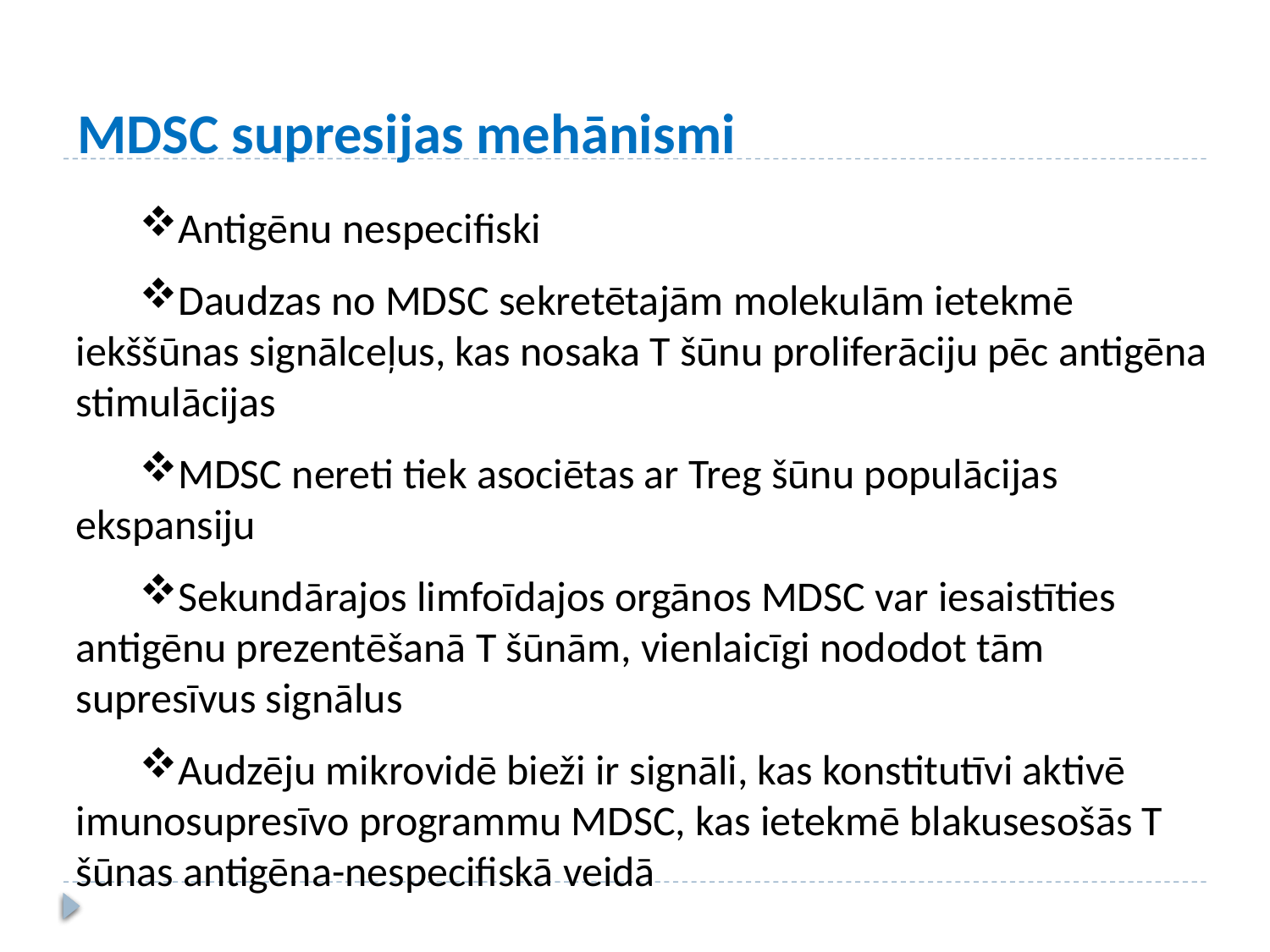

# MDSC supresijas mehānismi

Antigēnu nespecifiski
Daudzas no MDSC sekretētajām molekulām ietekmē iekššūnas signālceļus, kas nosaka T šūnu proliferāciju pēc antigēna stimulācijas
MDSC nereti tiek asociētas ar Treg šūnu populācijas ekspansiju
Sekundārajos limfoīdajos orgānos MDSC var iesaistīties antigēnu prezentēšanā T šūnām, vienlaicīgi nododot tām supresīvus signālus
Audzēju mikrovidē bieži ir signāli, kas konstitutīvi aktivē imunosupresīvo programmu MDSC, kas ietekmē blakusesošās T šūnas antigēna-nespecifiskā veidā